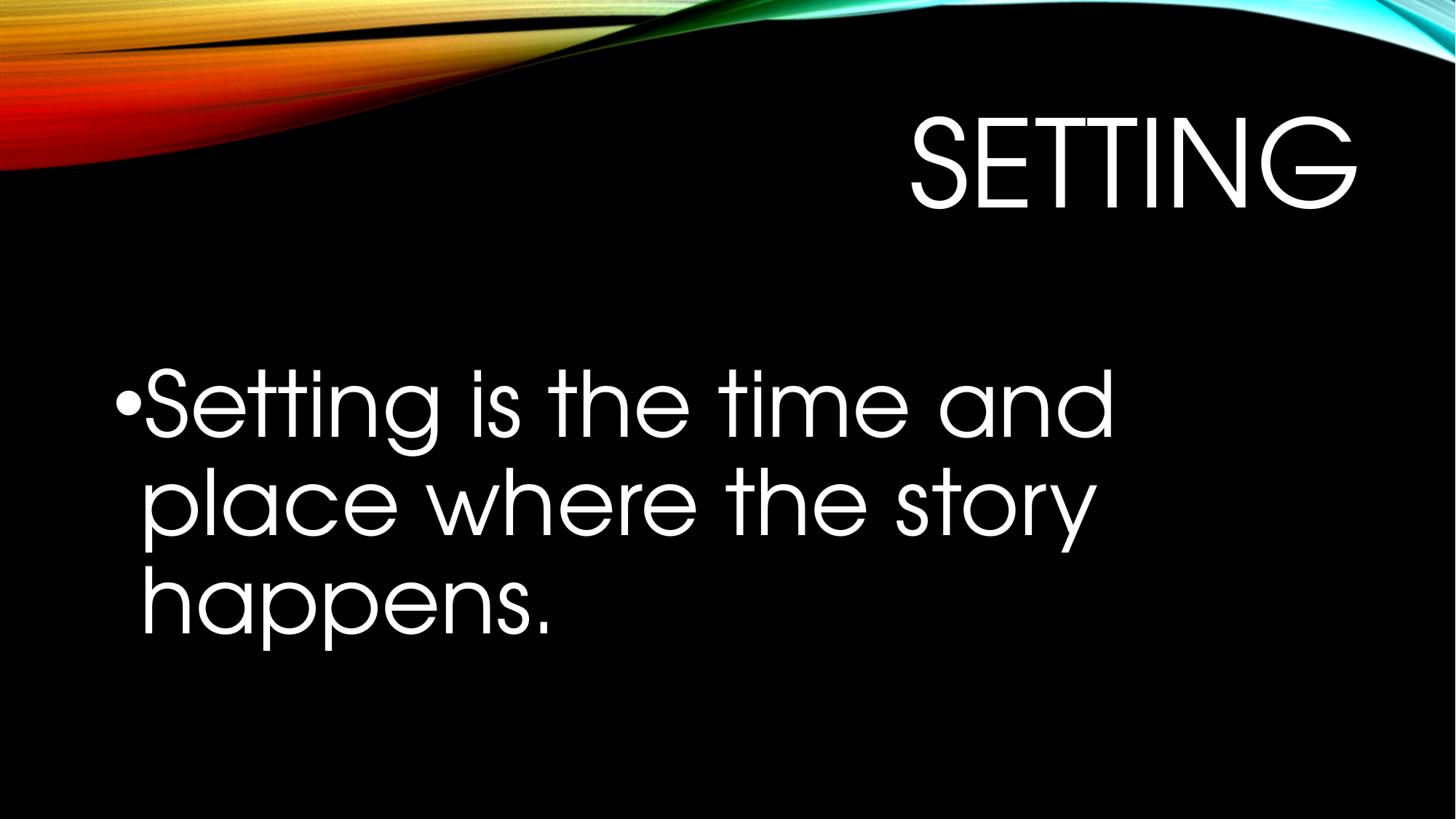

# setting
Setting is the time and place where the story happens.